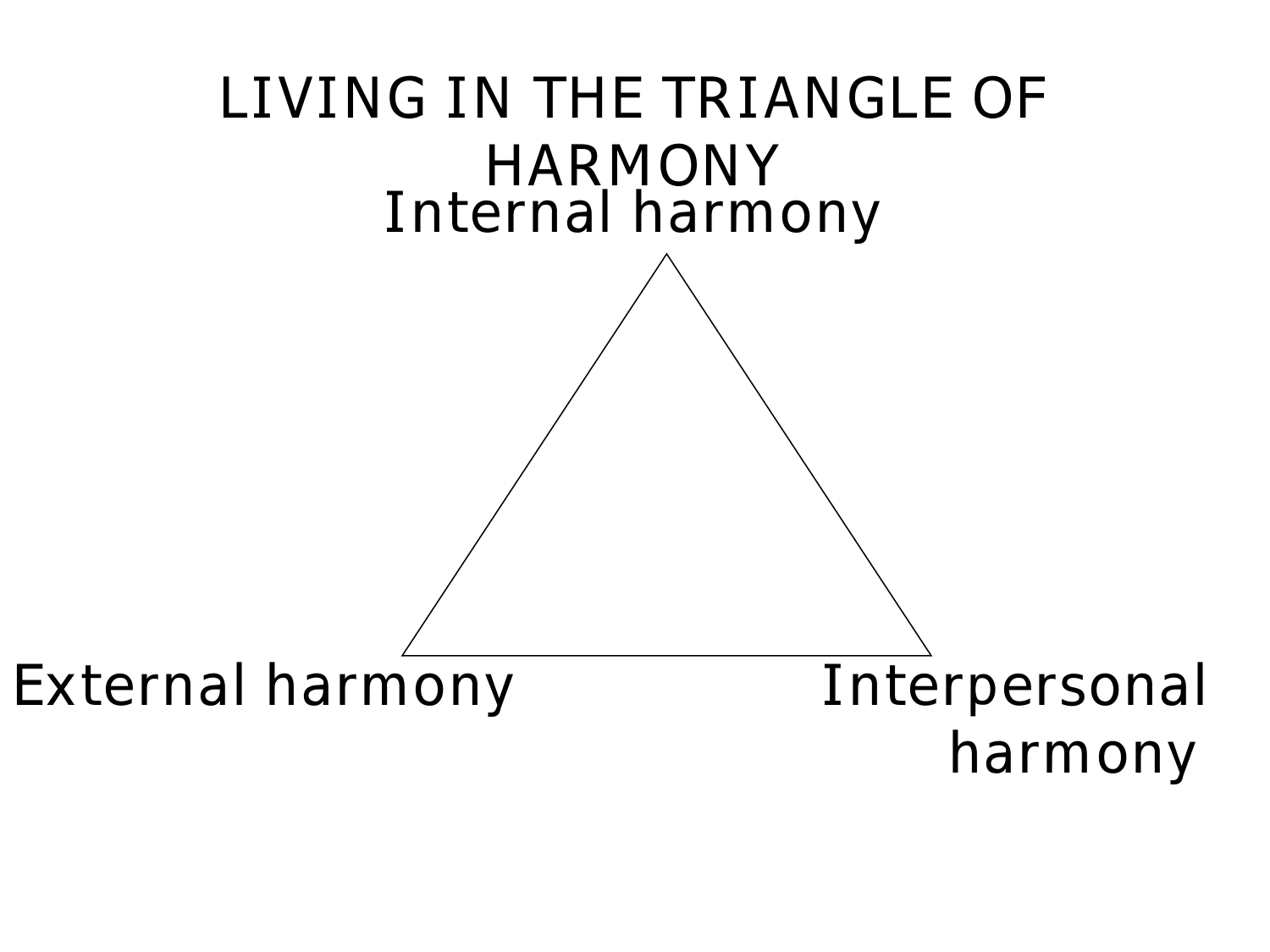

# LIVING IN THE TRIANGLE OF HARMONY
Internal harmony

External harmony			Interpersonal 							harmony